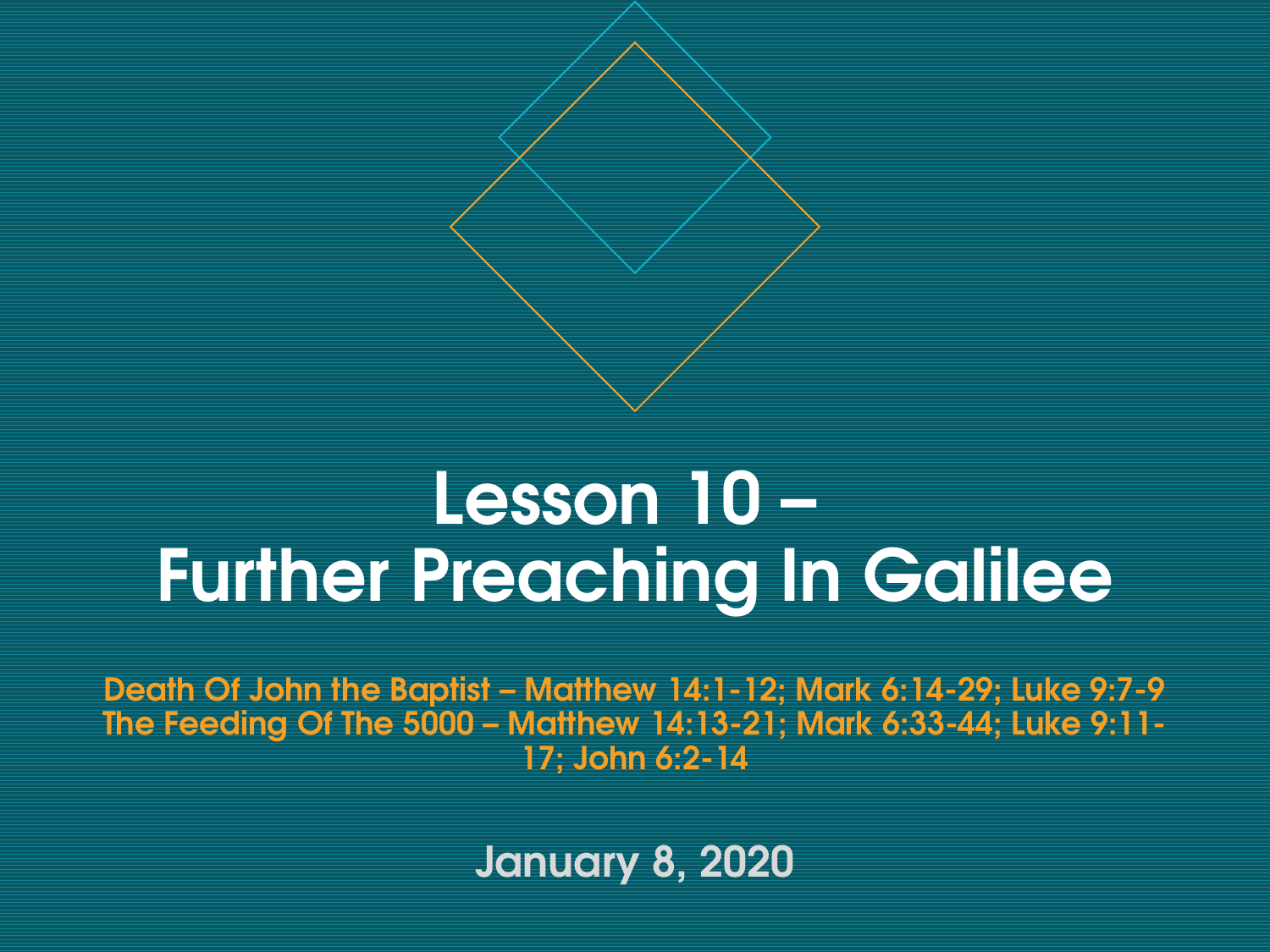

# Lesson 10 – Further Preaching In Galilee Death Of John the Baptist – Matthew 14:1-12; Mark 6:14-29; Luke 9:7-9 The Feeding Of The 5000 – Matthew 14:13-21; Mark 6:33-44; Luke 9:11-17; John 6:2-14 January 8, 2020